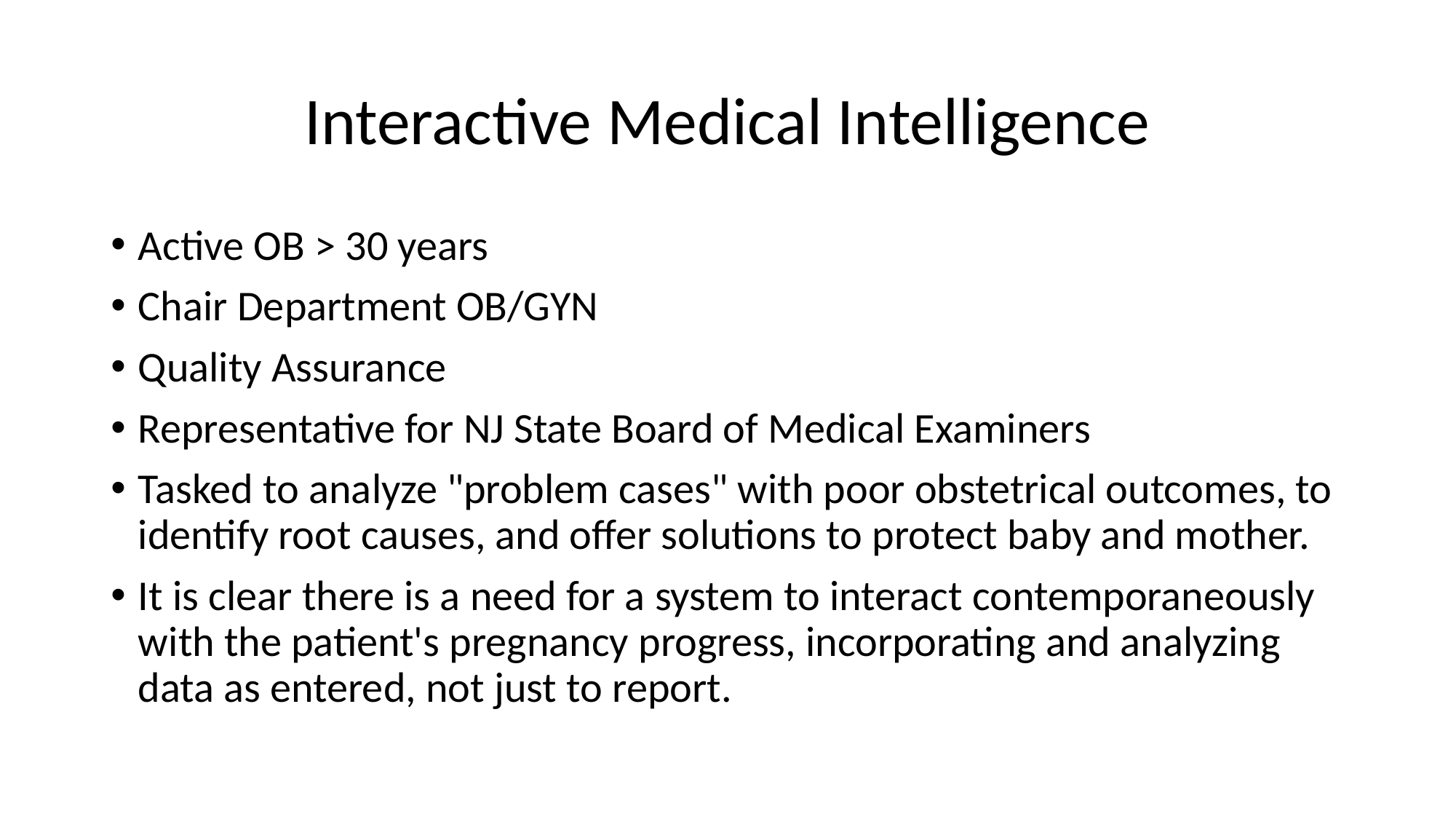

# Interactive Medical Intelligence
Active OB > 30 years
Chair Department OB/GYN
Quality Assurance
Representative for NJ State Board of Medical Examiners
Tasked to analyze "problem cases" with poor obstetrical outcomes, to identify root causes, and offer solutions to protect baby and mother.
It is clear there is a need for a system to interact contemporaneously with the patient's pregnancy progress, incorporating and analyzing data as entered, not just to report.